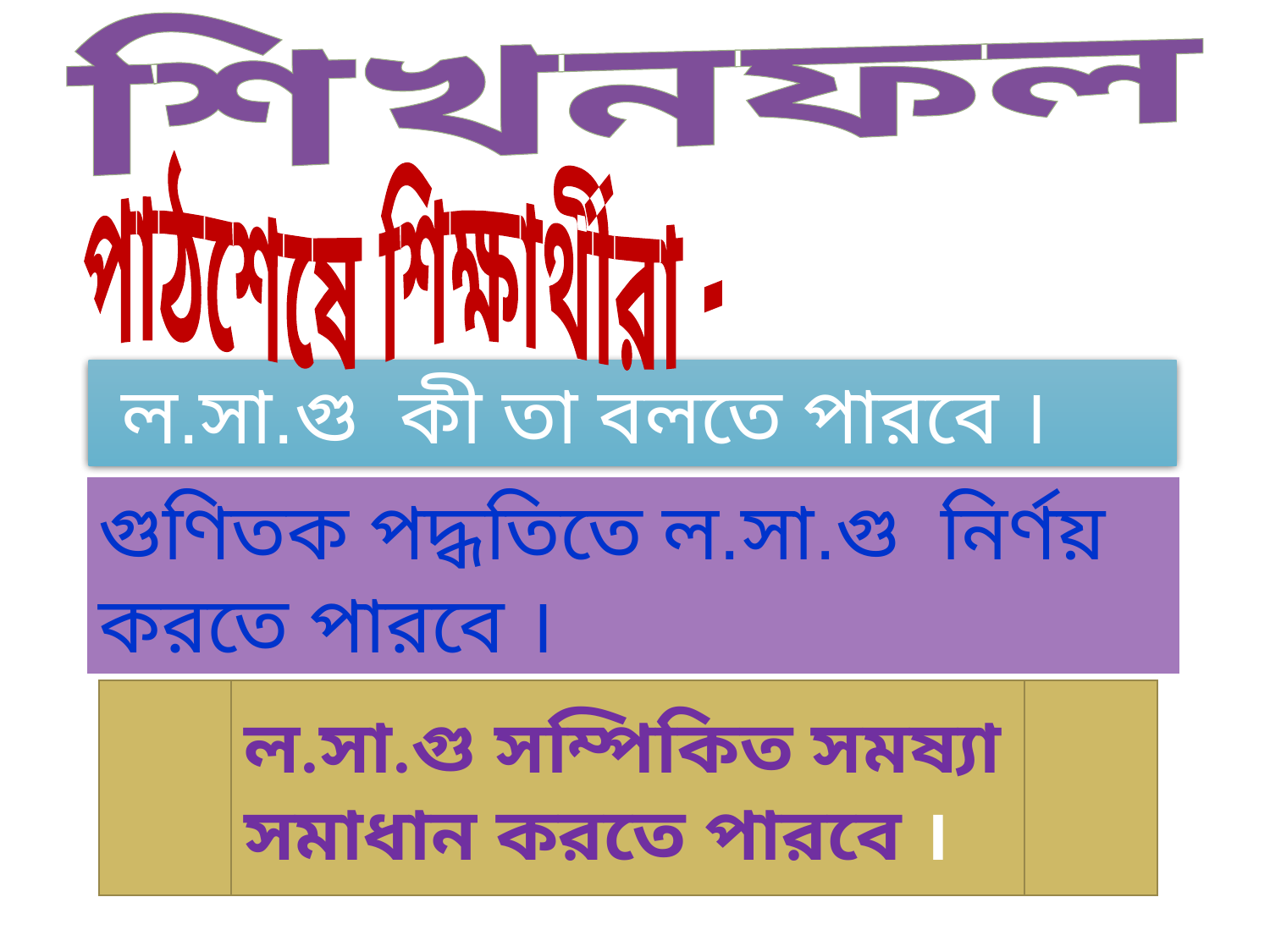

শিখনফল
পাঠশেষে শিক্ষার্থীরা -
 ল.সা.গু  কী তা বলতে পারবে ।
গুণিতক পদ্ধতিতে ল.সা.গু  নির্ণয় করতে পারবে ।
ল.সা.গু সম্পিকিত সমষ্যা সমাধান করতে পারবে ।